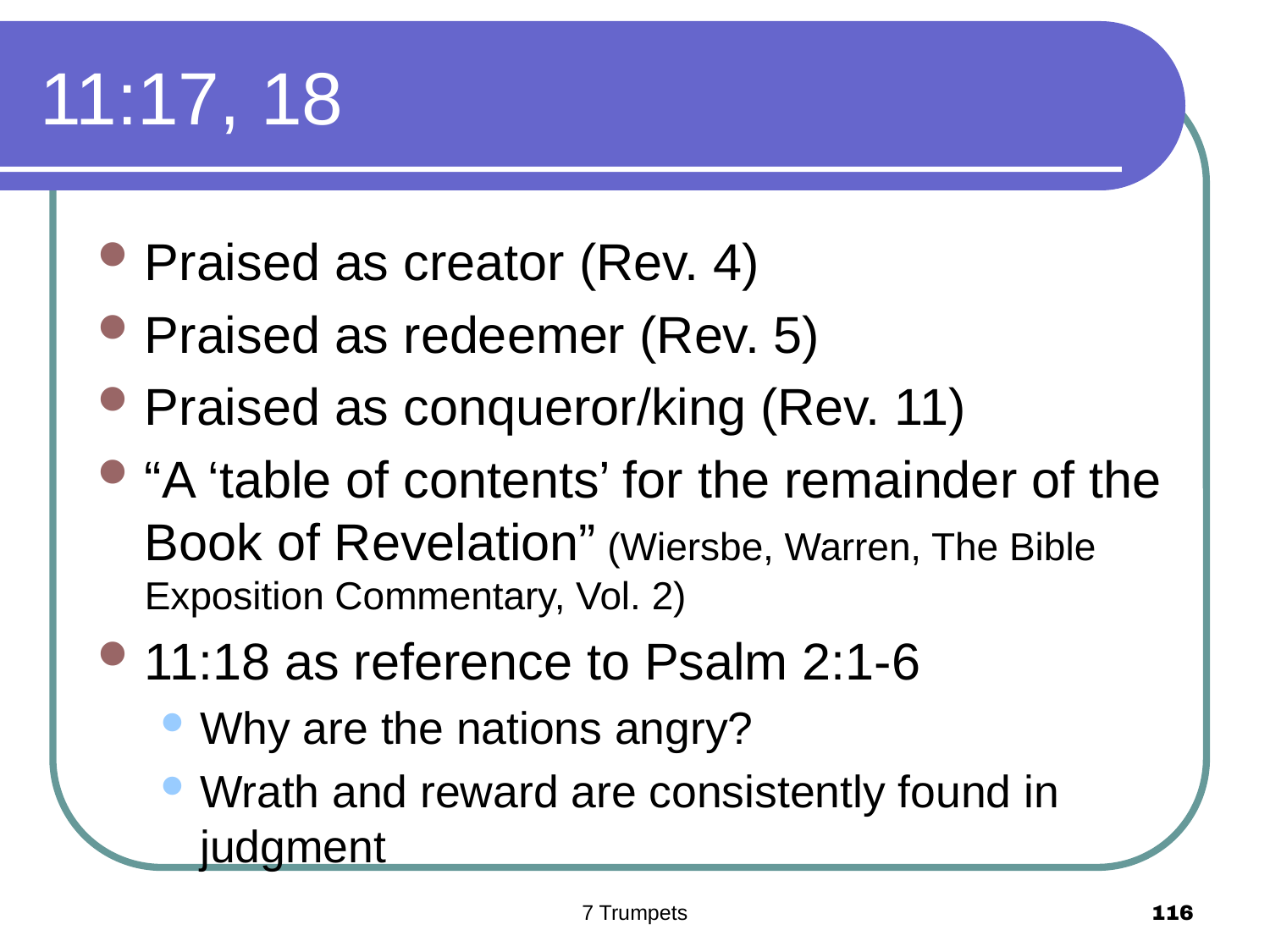

# 11:17, 18
Praised as creator (Rev. 4)
Praised as redeemer (Rev. 5)
Praised as conqueror/king (Rev. 11)
“A ‘table of contents’ for the remainder of the Book of Revelation” (Wiersbe, Warren, The Bible Exposition Commentary, Vol. 2)
11:18 as reference to Psalm 2:1-6
Why are the nations angry?
Wrath and reward are consistently found in judgment
7 Trumpets
116